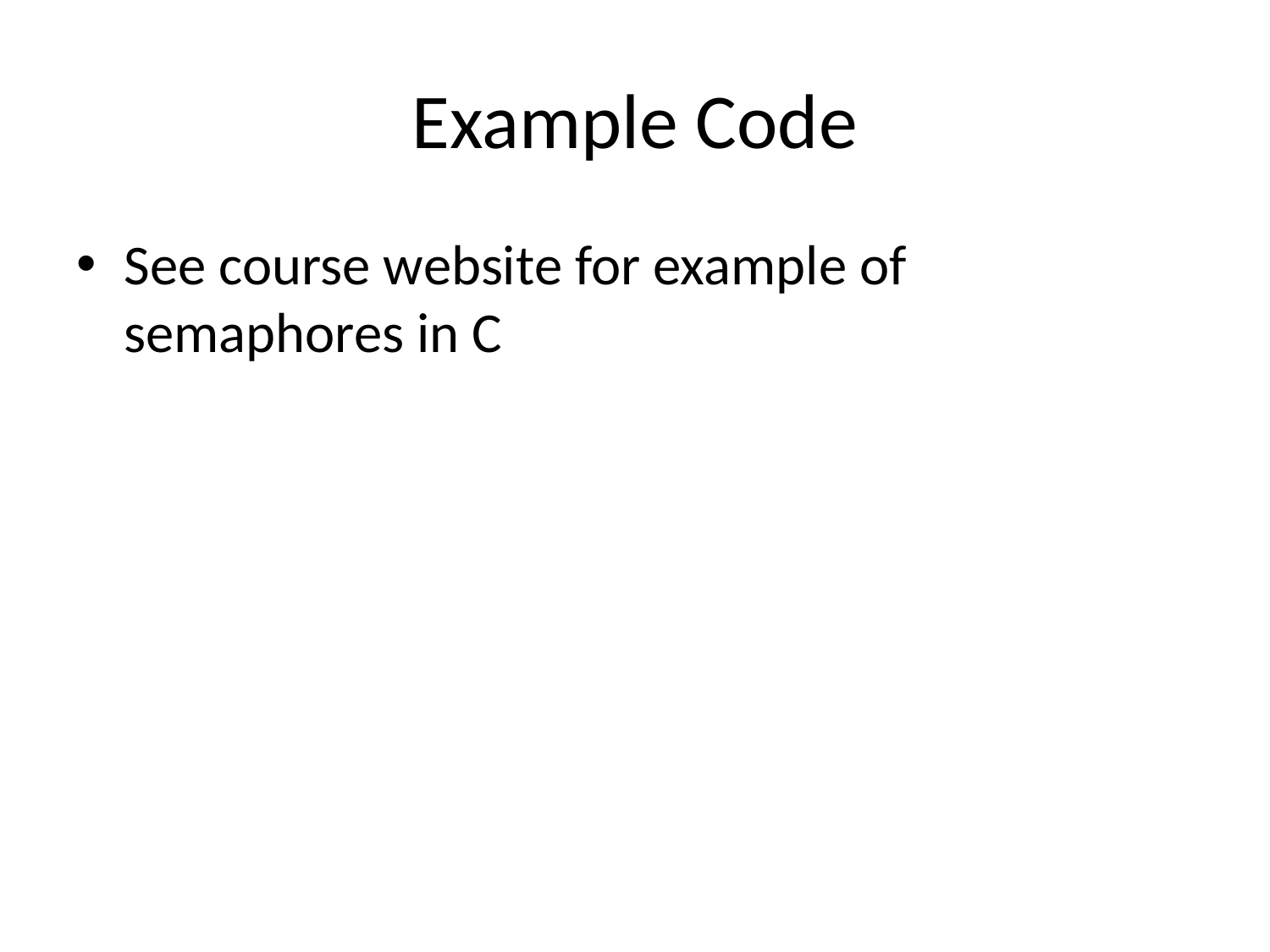

# Example Code
See course website for example of semaphores in C